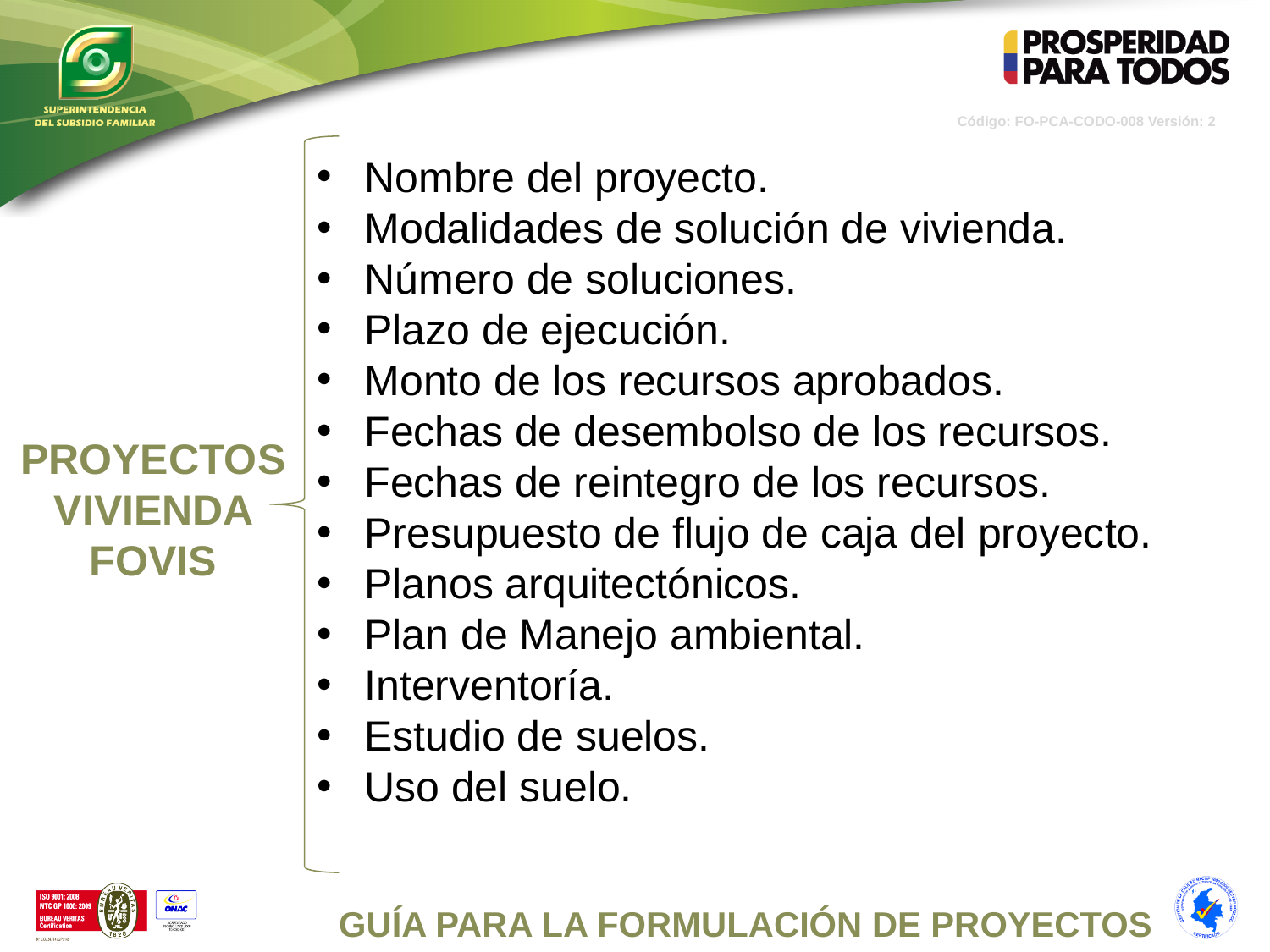

Nombre del proyecto.
Modalidades de solución de vivienda.
Número de soluciones.
Plazo de ejecución.
Monto de los recursos aprobados.
Fechas de desembolso de los recursos.
Fechas de reintegro de los recursos.
Presupuesto de flujo de caja del proyecto.
Planos arquitectónicos.
Plan de Manejo ambiental.
Interventoría.
Estudio de suelos.
Uso del suelo.
PROYECTOS VIVIENDA FOVIS

GUÍA PARA LA FORMULACIÓN DE PROYECTOS